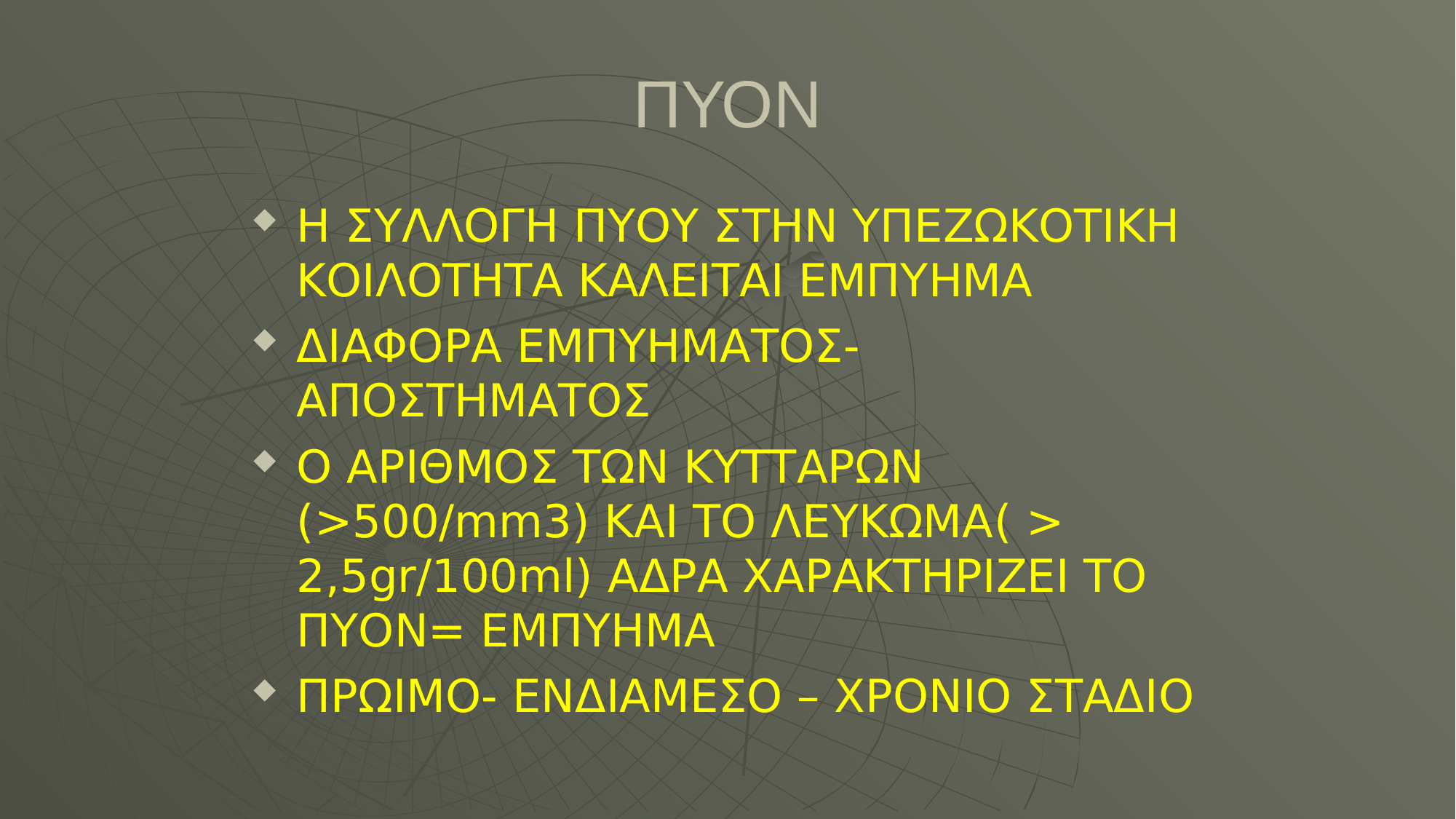

ΠΥΟΝ
Η ΣΥΛΛΟΓΗ ΠΥΟΥ ΣΤΗΝ ΥΠΕΖΩΚΟΤΙΚΗ ΚΟΙΛΟΤΗΤΑ ΚΑΛΕΙΤΑΙ ΕΜΠΥΗΜΑ
ΔΙΑΦΟΡΑ ΕΜΠΥΗΜΑΤΟΣ-ΑΠΟΣΤΗΜΑΤΟΣ
Ο ΑΡΙΘΜΟΣ ΤΩΝ ΚΥΤΤΑΡΩΝ (>500/mm3) ΚΑΙ ΤΟ ΛΕΥΚΩΜΑ( > 2,5gr/100ml) ΑΔΡΑ ΧΑΡΑΚΤΗΡΙΖΕΙ ΤΟ ΠΥΟΝ= ΕΜΠΥΗΜΑ
ΠΡΩΙΜΟ- ΕΝΔΙΑΜΕΣΟ – ΧΡΟΝΙΟ ΣΤΑΔΙΟ